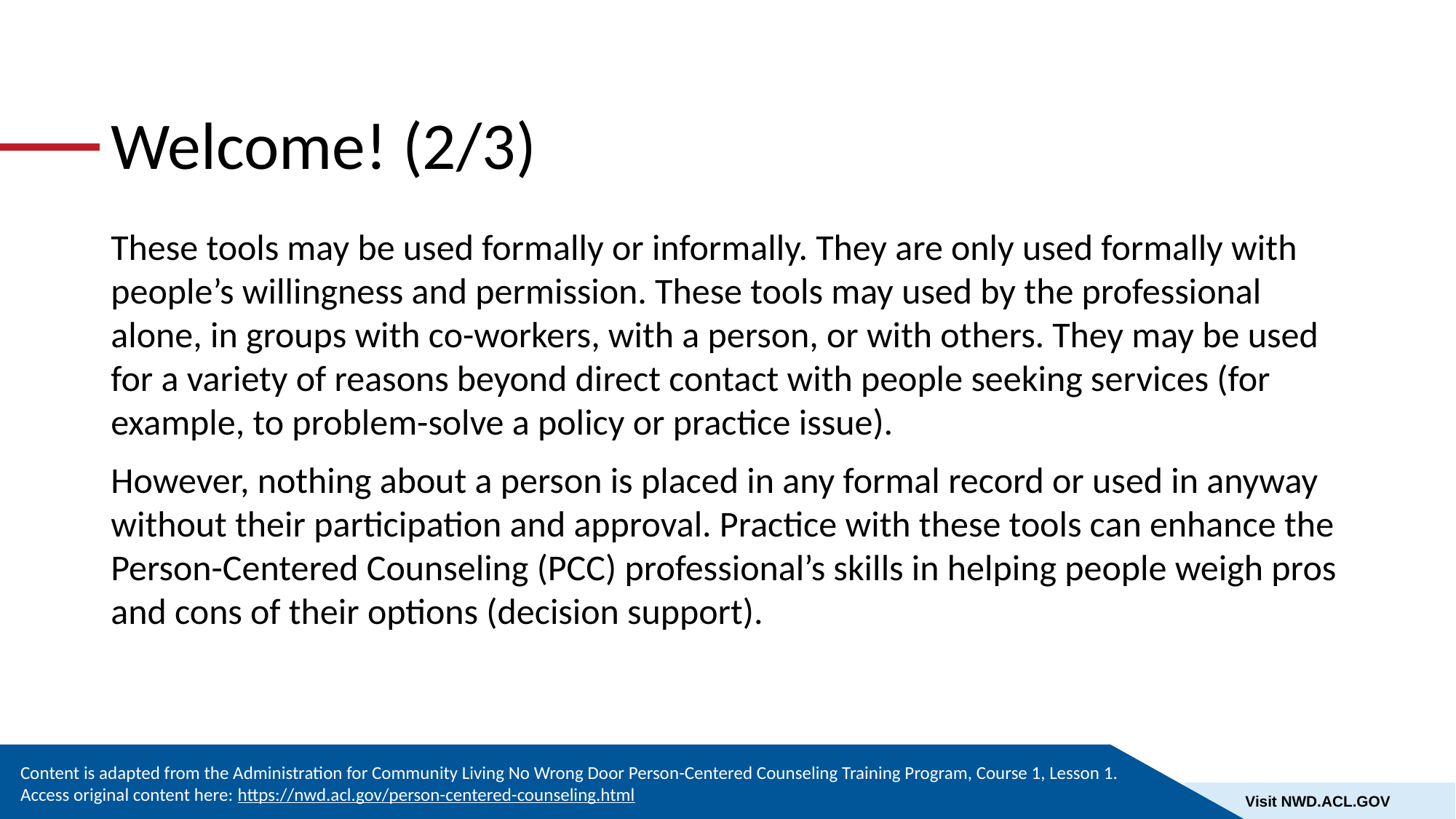

# Welcome! (2/3)
These tools may be used formally or informally. They are only used formally with people’s willingness and permission. These tools may used by the professional alone, in groups with co-workers, with a person, or with others. They may be used for a variety of reasons beyond direct contact with people seeking services (for example, to problem-solve a policy or practice issue).
However, nothing about a person is placed in any formal record or used in anyway without their participation and approval. Practice with these tools can enhance the Person-Centered Counseling (PCC) professional’s skills in helping people weigh pros and cons of their options (decision support).